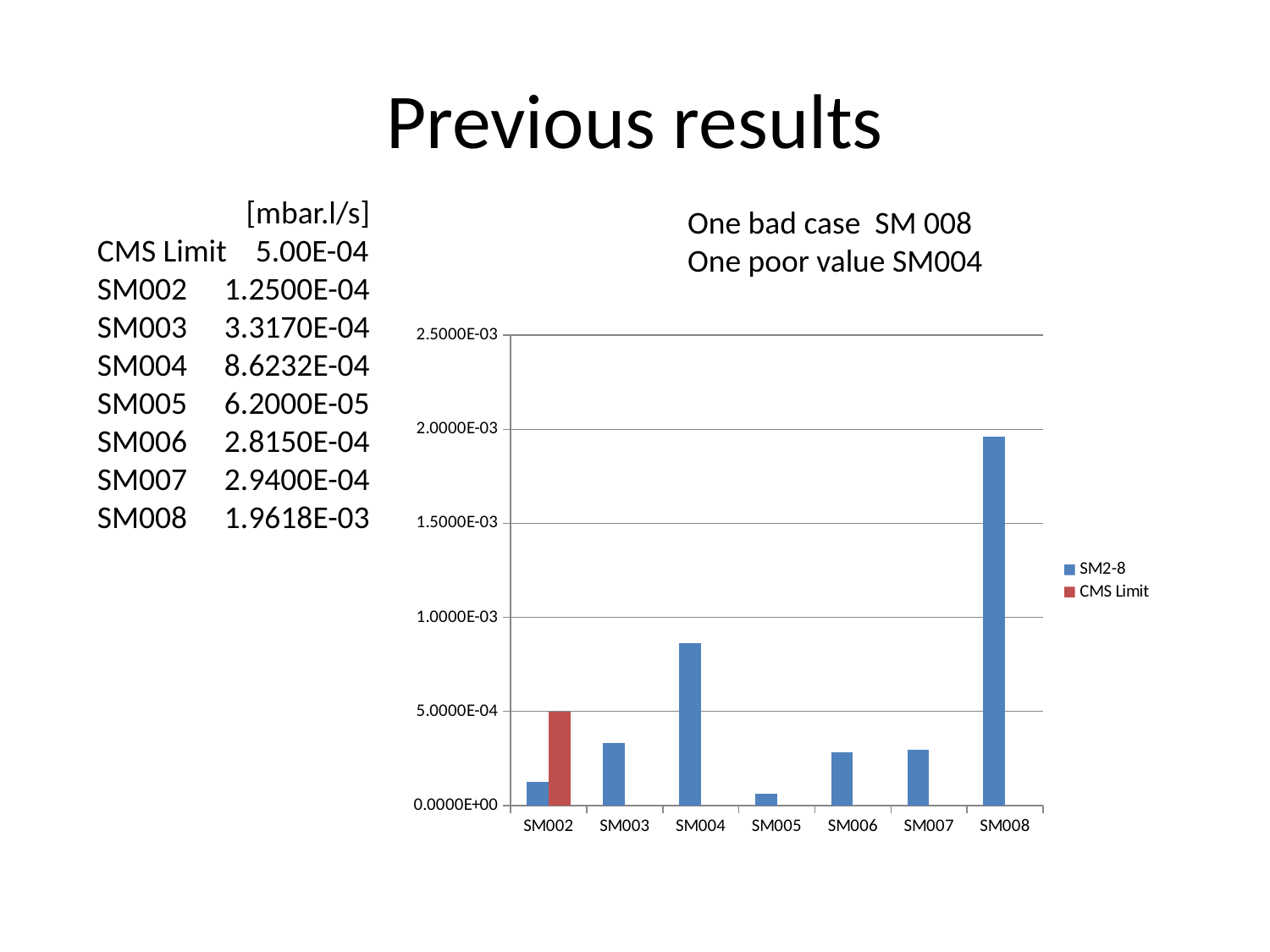

# Previous results
	   [mbar.l/s]
CMS Limit    5.00E-04
SM002	1.2500E-04
SM003	3.3170E-04
SM004	8.6232E-04
SM005	6.2000E-05
SM006	2.8150E-04
SM007	2.9400E-04
SM008	1.9618E-03

One bad case  SM 008
One poor value SM004

[unsupported chart]